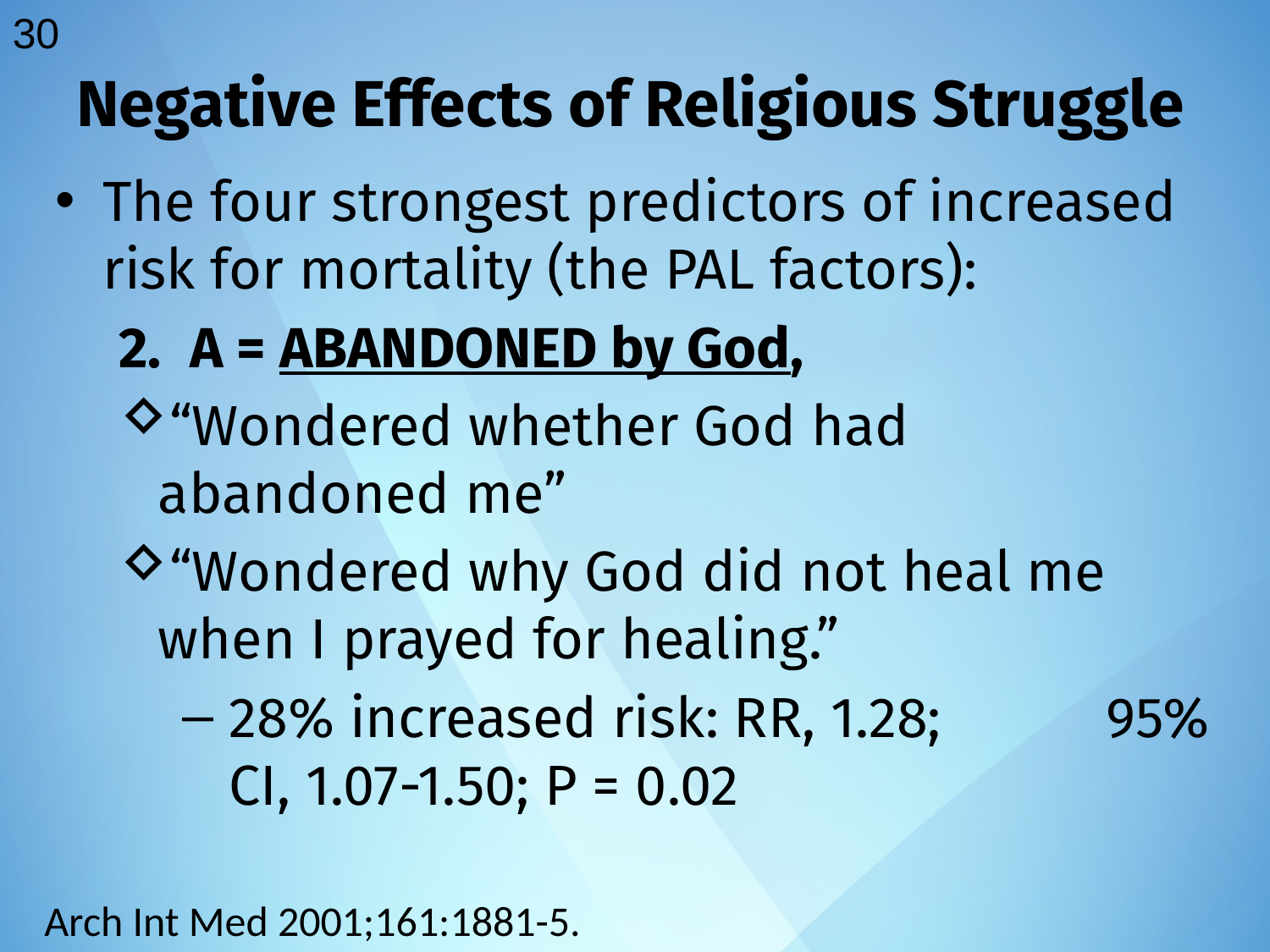

30
Negative Effects of Religious Struggle
The four strongest predictors of increased risk for mortality (the PAL factors):
A = ABANDONED by God,
“Wondered whether God had abandoned me”
“Wondered why God did not heal me when I prayed for healing.”
28% increased risk: RR, 1.28;           95% CI, 1.07-1.50; P = 0.02
Arch Int Med 2001;161:1881-5.